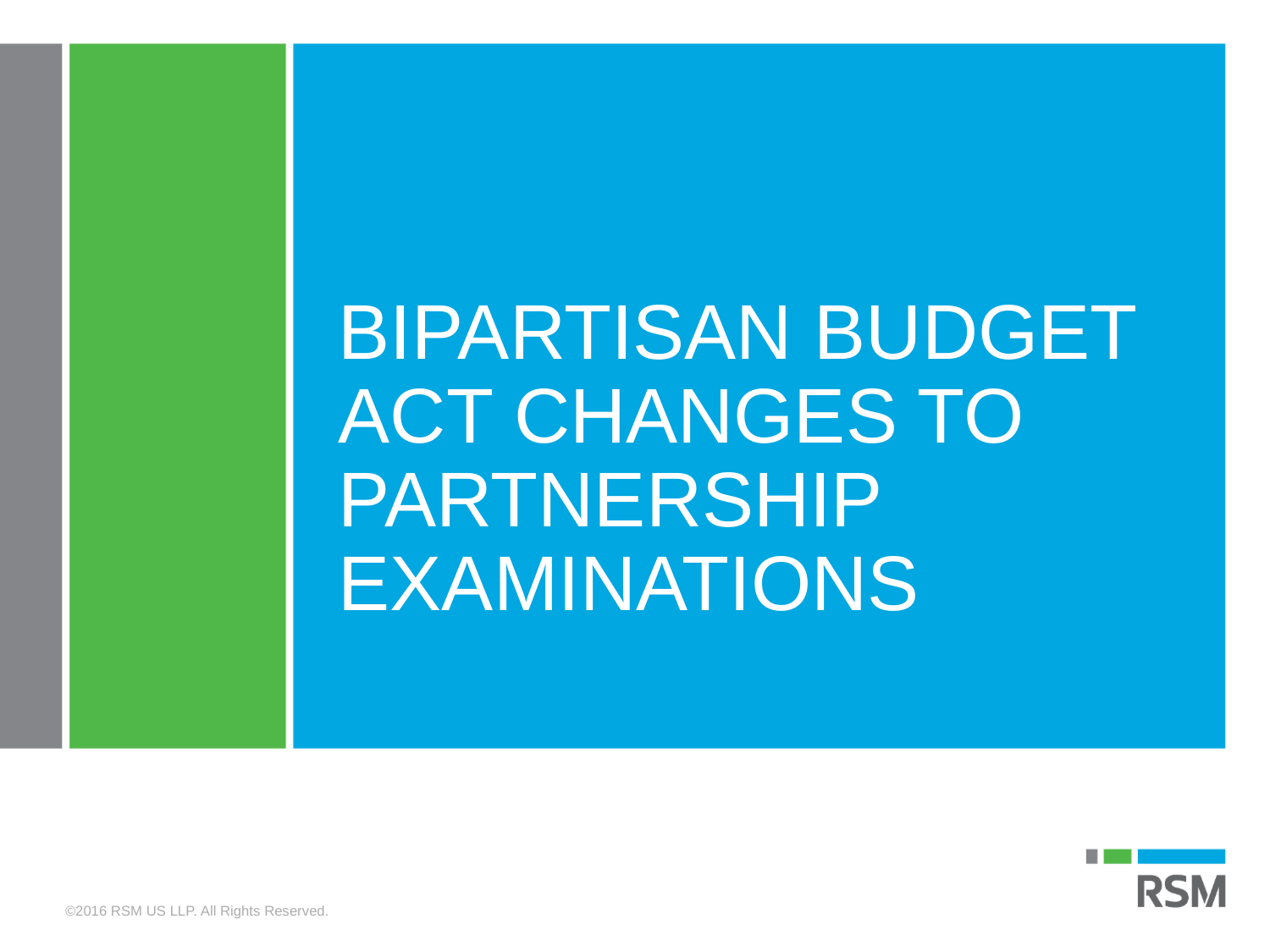

# BiPartisan Budget act changes to partnership examinations